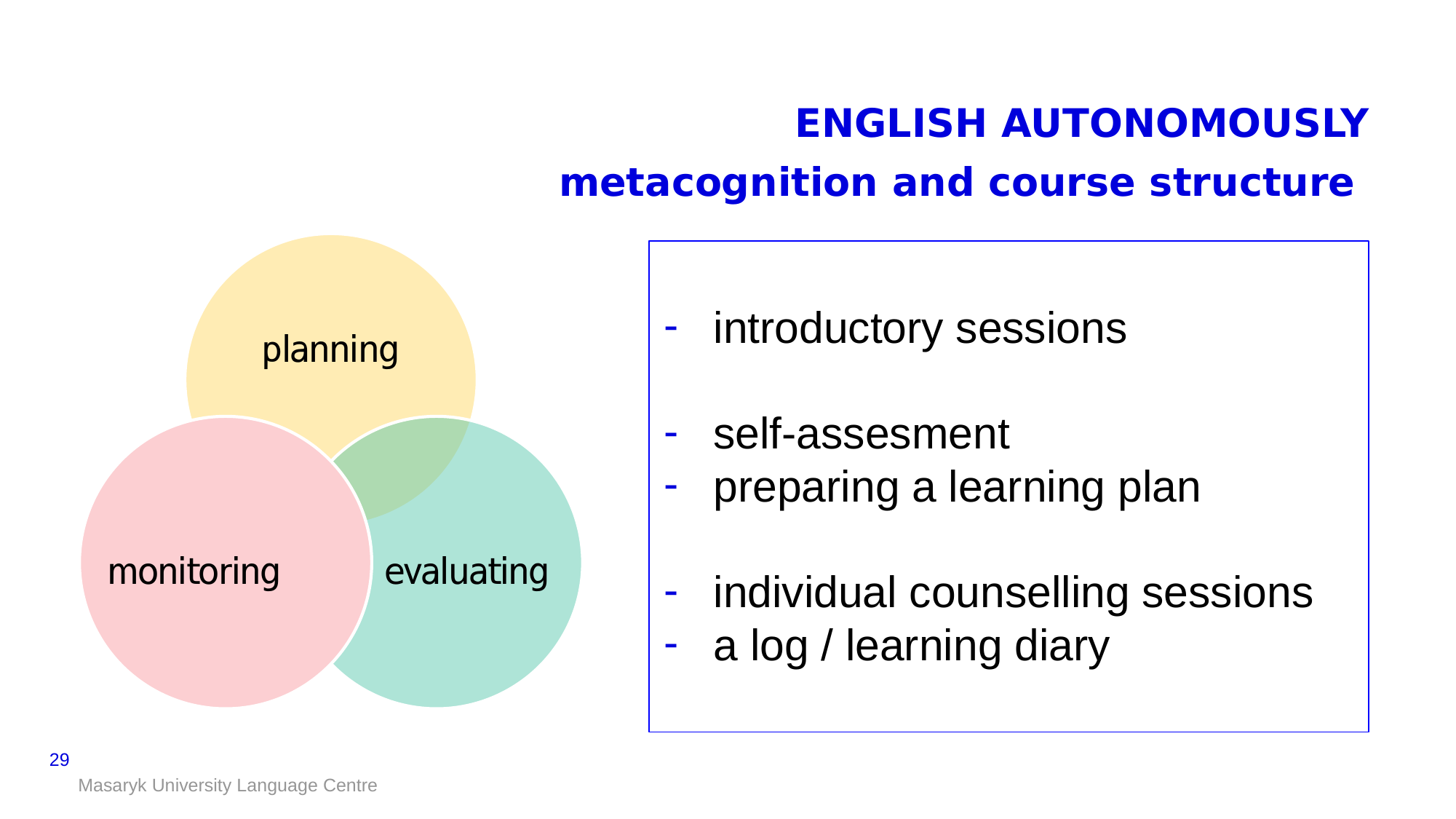

# ENGLISH AUTONOMOUSLY metacognition and course structure

planning

monitoring
evaluating

introductory sessions

self-assesment
preparing a learning plan

individual counselling sessions
a log / learning diary

29
Masaryk University Language Centre